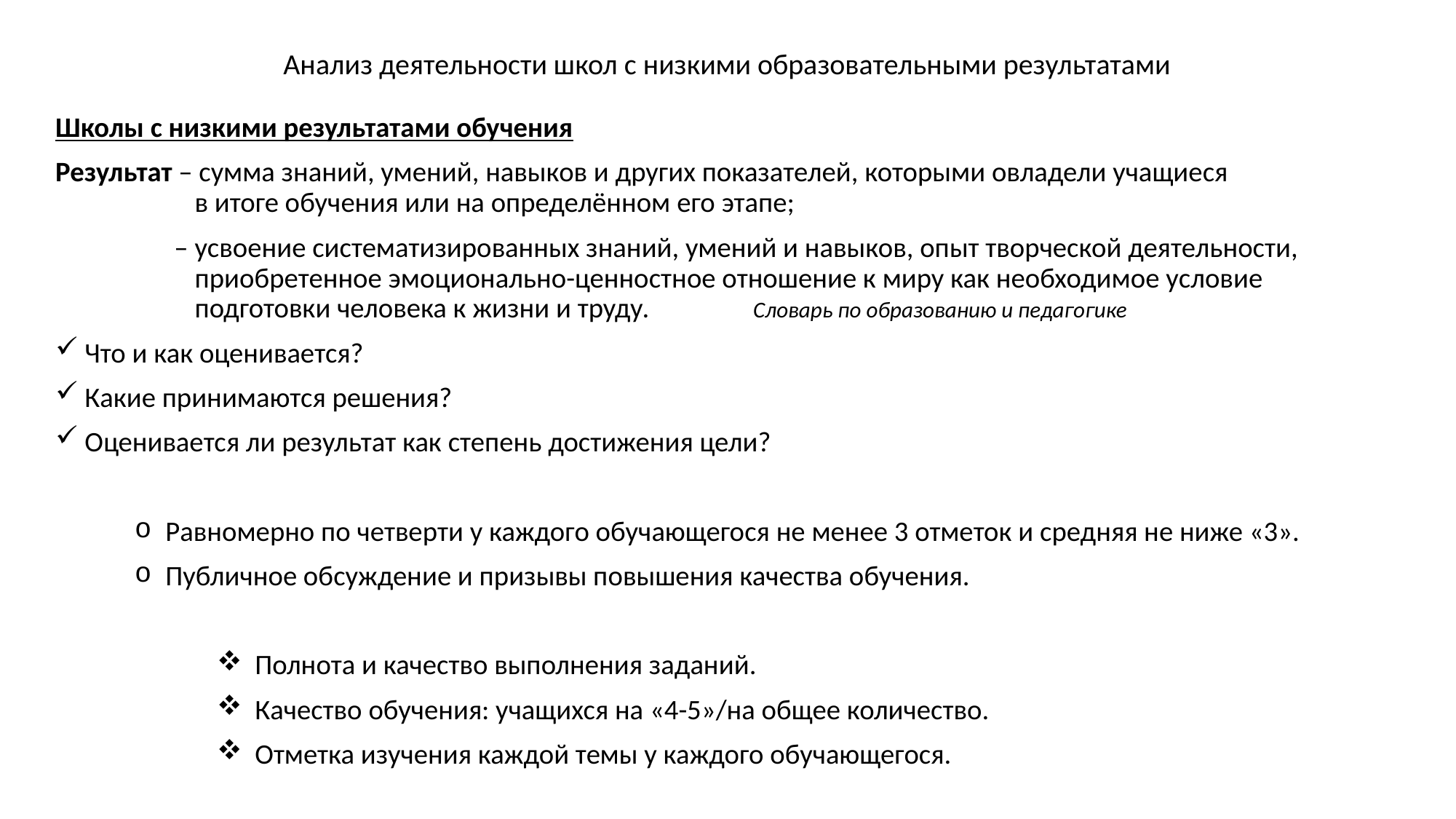

# Анализ деятельности школ с низкими образовательными результатами
Школы с низкими результатами обучения
Результат – сумма знаний, умений, навыков и других показателей, которыми овладели учащиеся
в итоге обучения или на определённом его этапе;
– усвоение систематизированных знаний, умений и навыков, опыт творческой деятельности, приобретенное эмоционально-ценностное отношение к миру как необходимое условие подготовки человека к жизни и труду. 			        Словарь по образованию и педагогике
Что и как оценивается?
Какие принимаются решения?
Оценивается ли результат как степень достижения цели?

Равномерно по четверти у каждого обучающегося не менее 3 отметок и средняя не ниже «3».
Публичное обсуждение и призывы повышения качества обучения.

Полнота и качество выполнения заданий.
Качество обучения: учащихся на «4-5»/на общее количество.
Отметка изучения каждой темы у каждого обучающегося.